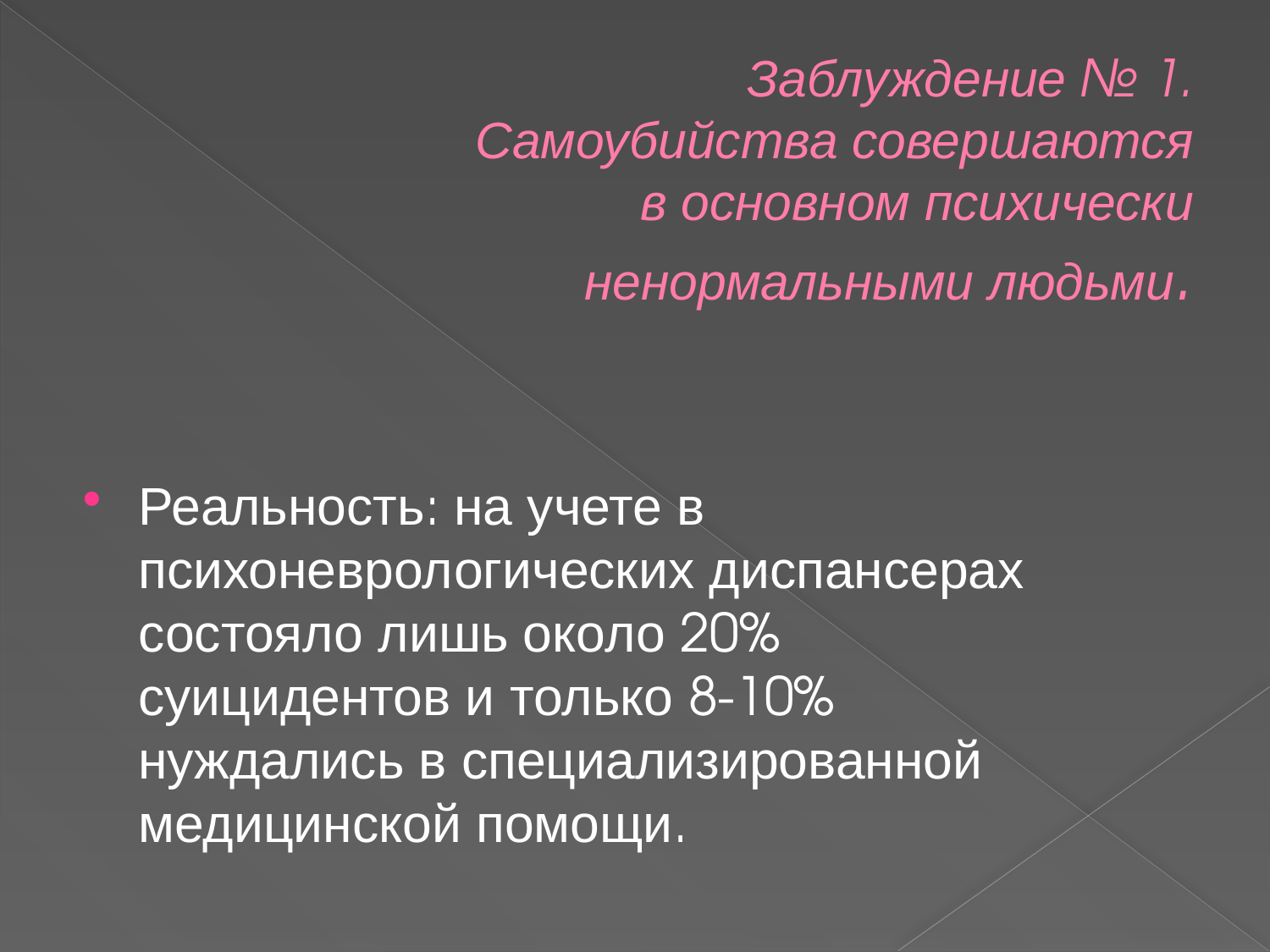

# Заблуждение № 1. Самоубийства совершаются в основном психически ненормальными людьми.
Реальность: на учете в психоневрологических диспансерах состояло лишь около 20% суицидентов и только 8-10% нуждались в специализированной медицинской помощи.